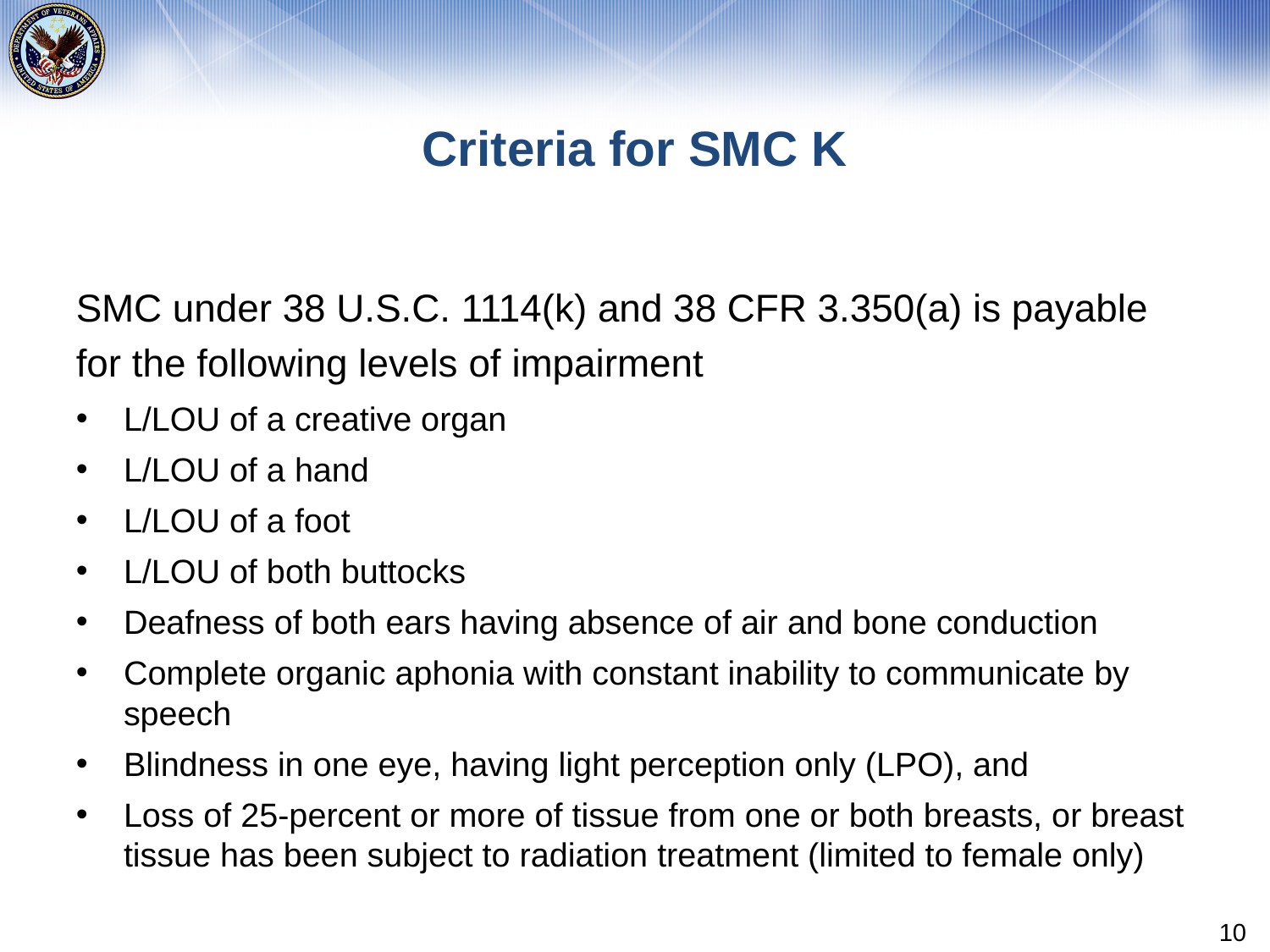

# Criteria for SMC K
SMC under 38 U.S.C. 1114(k) and 38 CFR 3.350(a) is payable for the following levels of impairment

L/LOU of a creative organ
L/LOU of a hand
L/LOU of a foot
L/LOU of both buttocks
Deafness of both ears having absence of air and bone conduction
Complete organic aphonia with constant inability to communicate by speech
Blindness in one eye, having light perception only (LPO), and
Loss of 25-percent or more of tissue from one or both breasts, or breast tissue has been subject to radiation treatment (limited to female only)
10